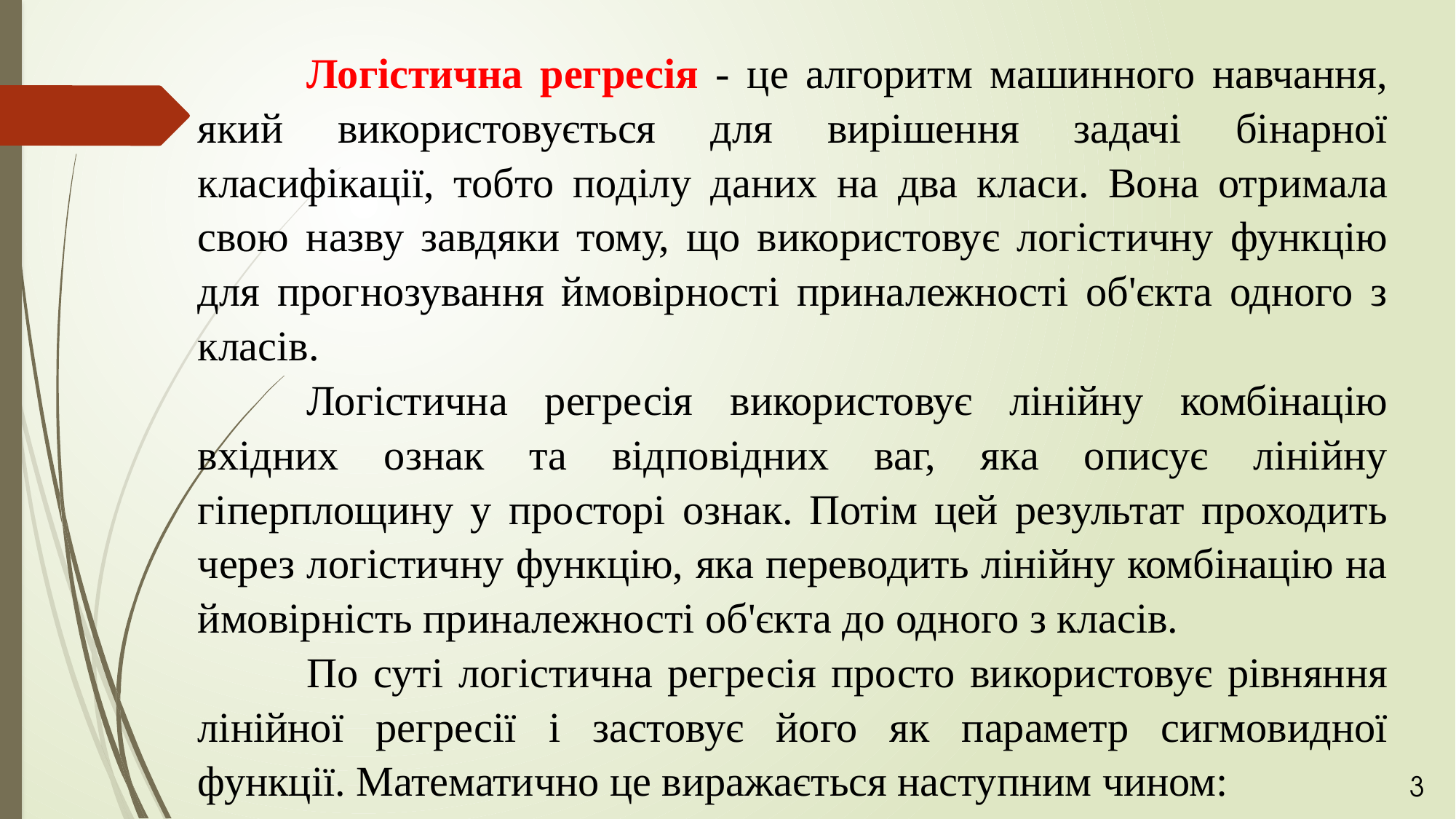

Логістична регресія - це алгоритм машинного навчання, який використовується для вирішення задачі бінарної класифікації, тобто поділу даних на два класи. Вона отримала свою назву завдяки тому, що використовує логістичну функцію для прогнозування ймовірності приналежності об'єкта одного з класів.
	Логістична регресія використовує лінійну комбінацію вхідних ознак та відповідних ваг, яка описує лінійну гіперплощину у просторі ознак. Потім цей результат проходить через логістичну функцію, яка переводить лінійну комбінацію на ймовірність приналежності об'єкта до одного з класів.
	По суті логістична регресія просто використовує рівняння лінійної регресії і застовує його як параметр сигмовидної функції. Математично це виражається наступним чином:
3